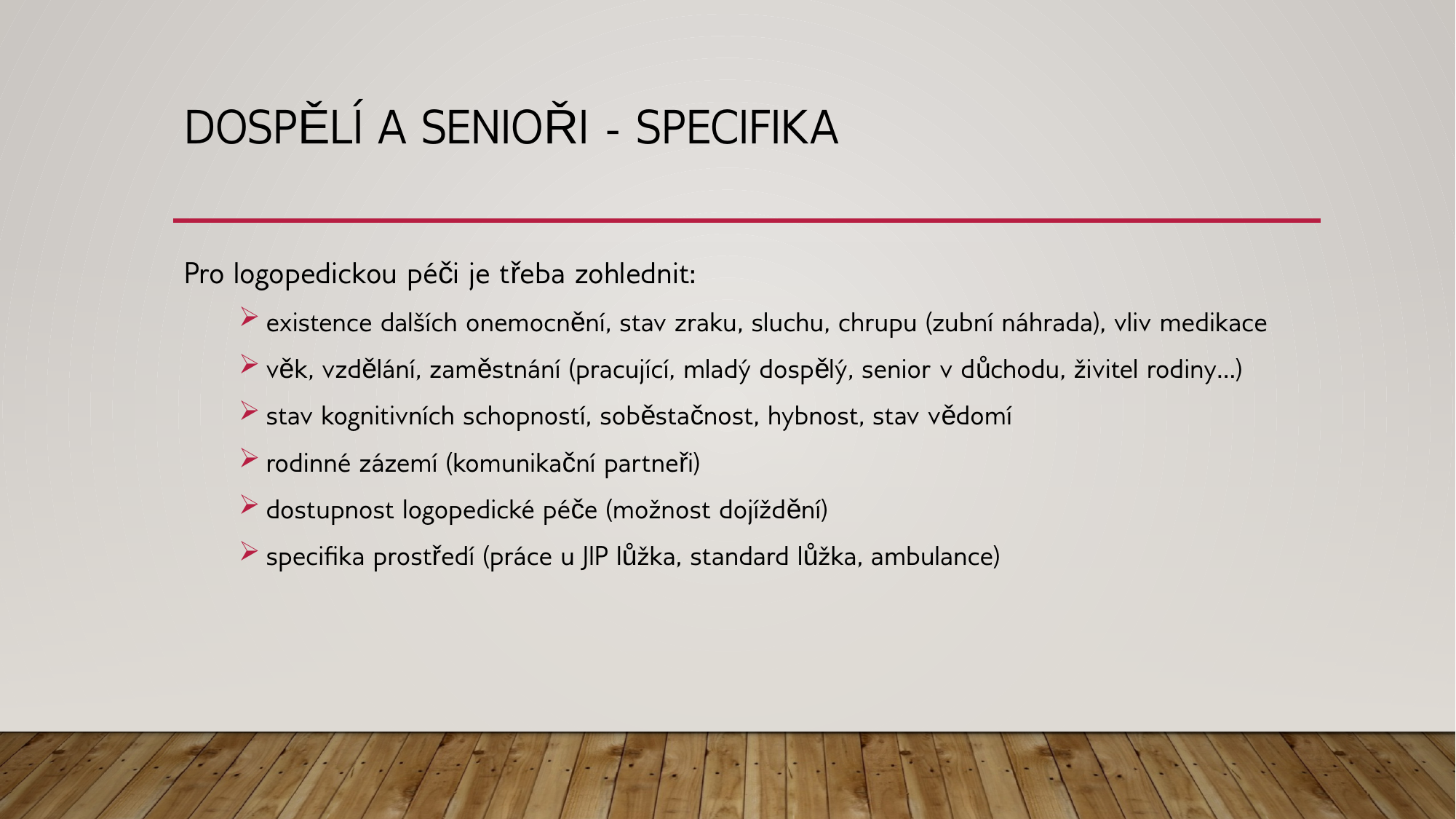

# DOSPĚLÍ a SENIOŘI - SPECIFIKA
Pro logopedickou péči je třeba zohlednit:
existence dalších onemocnění, stav zraku, sluchu, chrupu (zubní náhrada), vliv medikace
věk, vzdělání, zaměstnání (pracující, mladý dospělý, senior v důchodu, živitel rodiny…)
stav kognitivních schopností, soběstačnost, hybnost, stav vědomí
rodinné zázemí (komunikační partneři)
dostupnost logopedické péče (možnost dojíždění)
specifika prostředí (práce u JIP lůžka, standard lůžka, ambulance)